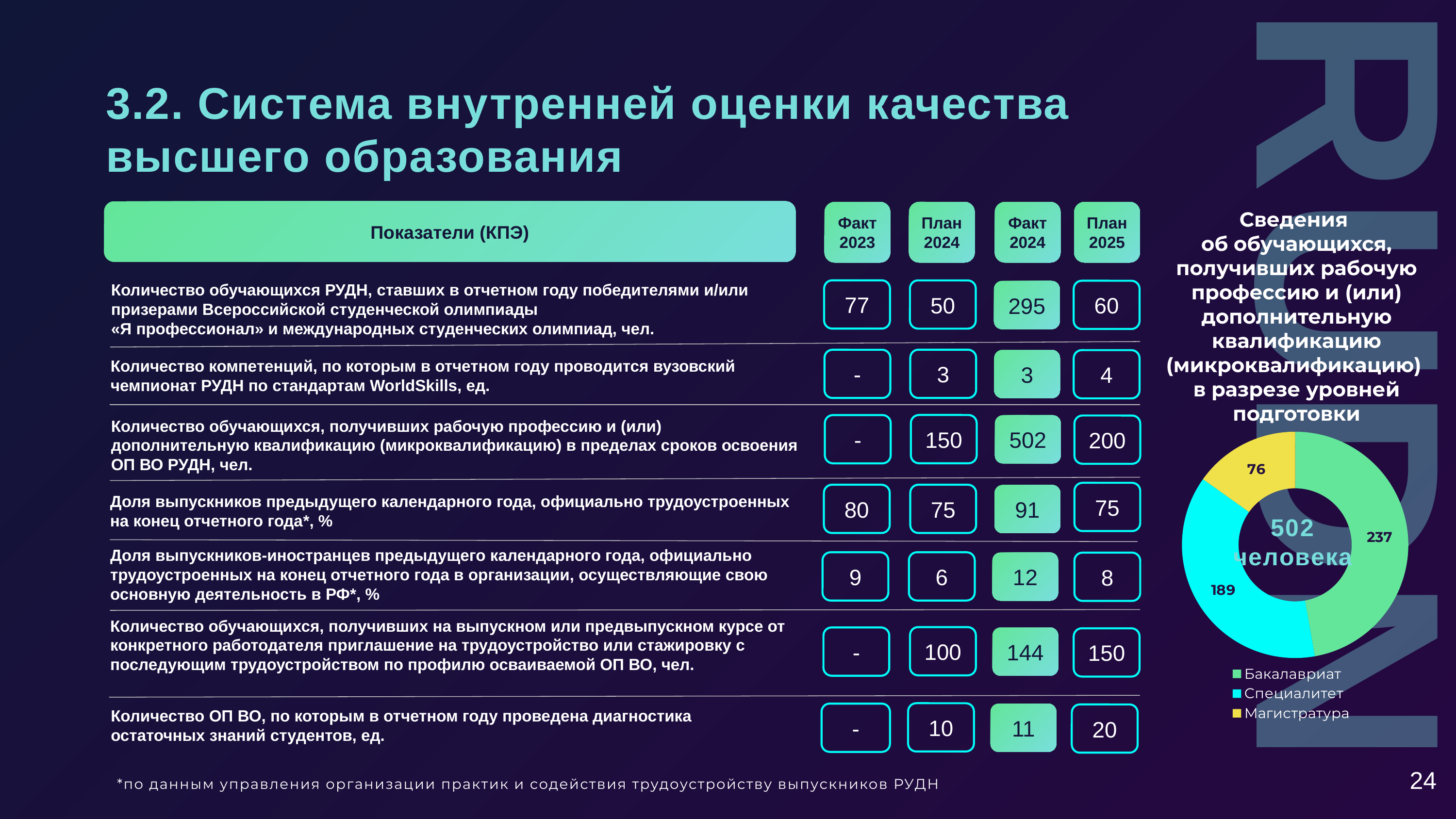

3.2. Система внутренней оценки качества высшего образования
Показатели (КПЭ)
План 2024
Факт 2023
Факт 2024
План 2025
Сведения
об обучающихся, получивших рабочую профессию и (или) дополнительную квалификацию (микроквалификацию)
в разрезе уровней подготовки

### Chart

| Category | Продажи |
|---|---|
| Бакалавриат | 237.0 |
| Специалитет | 189.0 |
| Магистратура | 76.0 |
Количество обучающихся РУДН, ставших в отчетном году победителями и/или призерами Всероссийской студенческой олимпиады
«Я профессионал» и международных студенческих олимпиад, чел.
77
50
60
295
3
-
3
4
Количество компетенций, по которым в отчетном году проводится вузовский чемпионат РУДН по стандартам WorldSkills, ед.
RUDN
Количество обучающихся, получивших рабочую профессию и (или) дополнительную квалификацию (микроквалификацию) в пределах сроков освоения ОП ВО РУДН, чел.
150
-
502
200
75
75
80
91
Доля выпускников предыдущего календарного года, официально трудоустроенных на конец отчетного года*, %
502 человека
Доля выпускников-иностранцев предыдущего календарного года, официально трудоустроенных на конец отчетного года в организации, осуществляющие свою основную деятельность в РФ*, %
6
9
12
8
Количество обучающихся, получивших на выпускном или предвыпускном курсе от конкретного работодателя приглашение на трудоустройство или стажировку с последующим трудоустройством по профилю осваиваемой ОП ВО, чел.
100
-
144
150
Количество ОП ВО, по которым в отчетном году проведена диагностика остаточных знаний студентов, ед.
10
-
11
20
24
*по данным управления организации практик и содействия трудоустройству выпускников РУДН